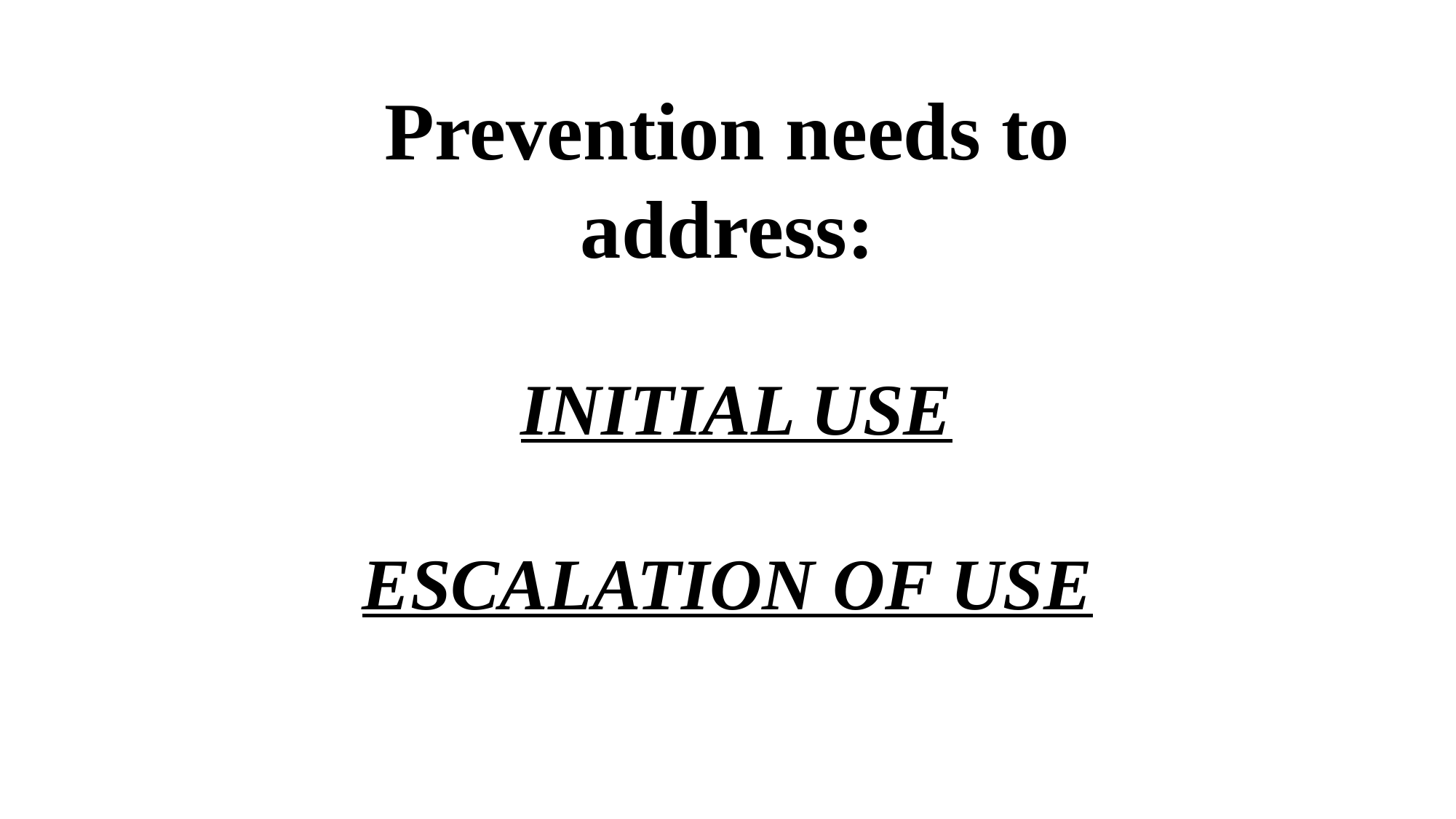

Prevention needs to address:

  INITIAL USE

ESCALATION OF USE